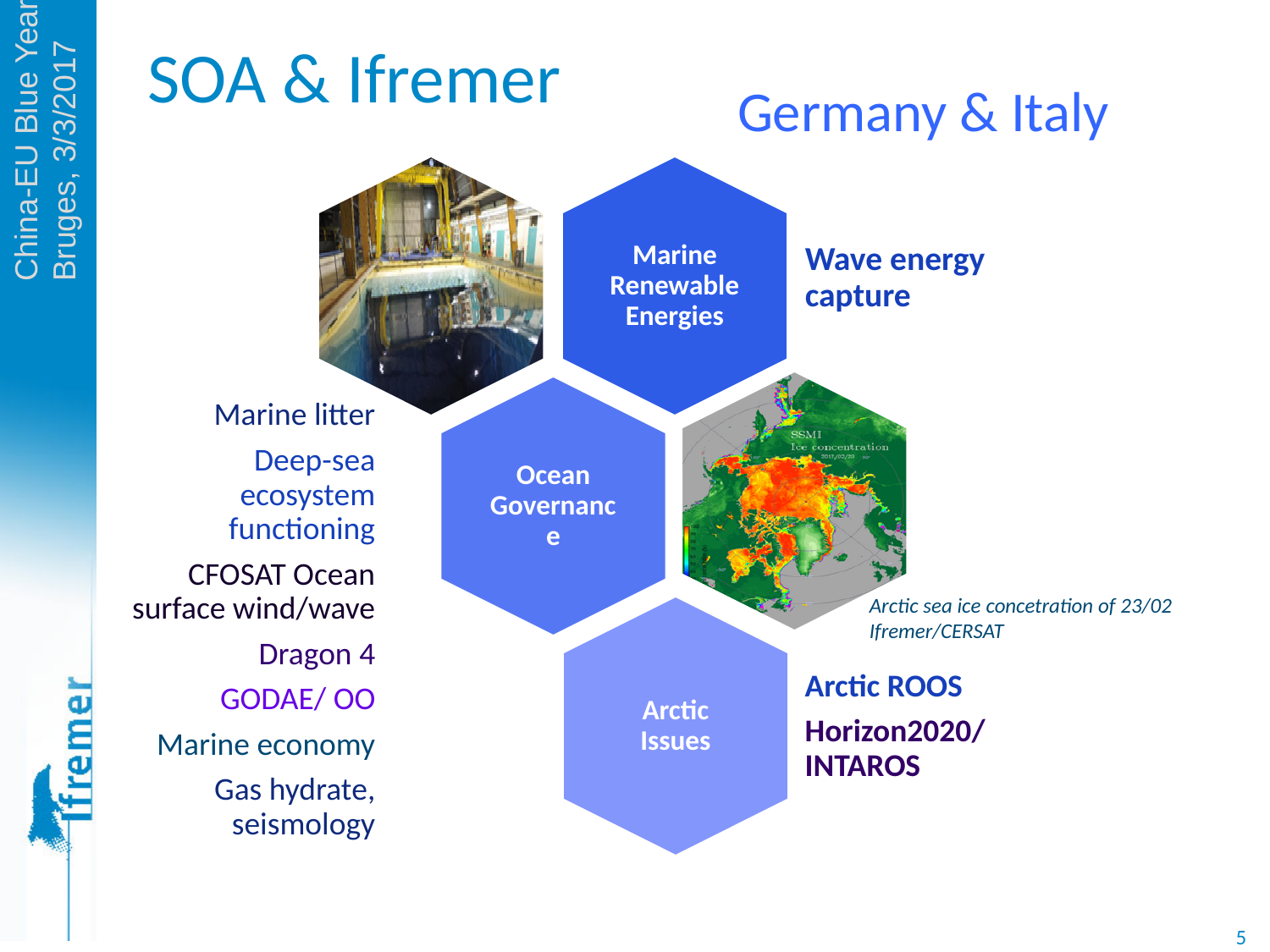

# SOA & Ifremer
Germany & Italy
Marine Renewable Energies
Wave energy capture

Ocean Governance
Marine litter
Deep-sea ecosystem functioning
CFOSAT Ocean surface wind/wave
Dragon 4
GODAE/ OO
Marine economy
Gas hydrate, seismology

Arctic Issues
Arctic ROOS
Horizon2020/ INTAROS

Arctic sea ice concetration of 23/02 Ifremer/CERSAT
5